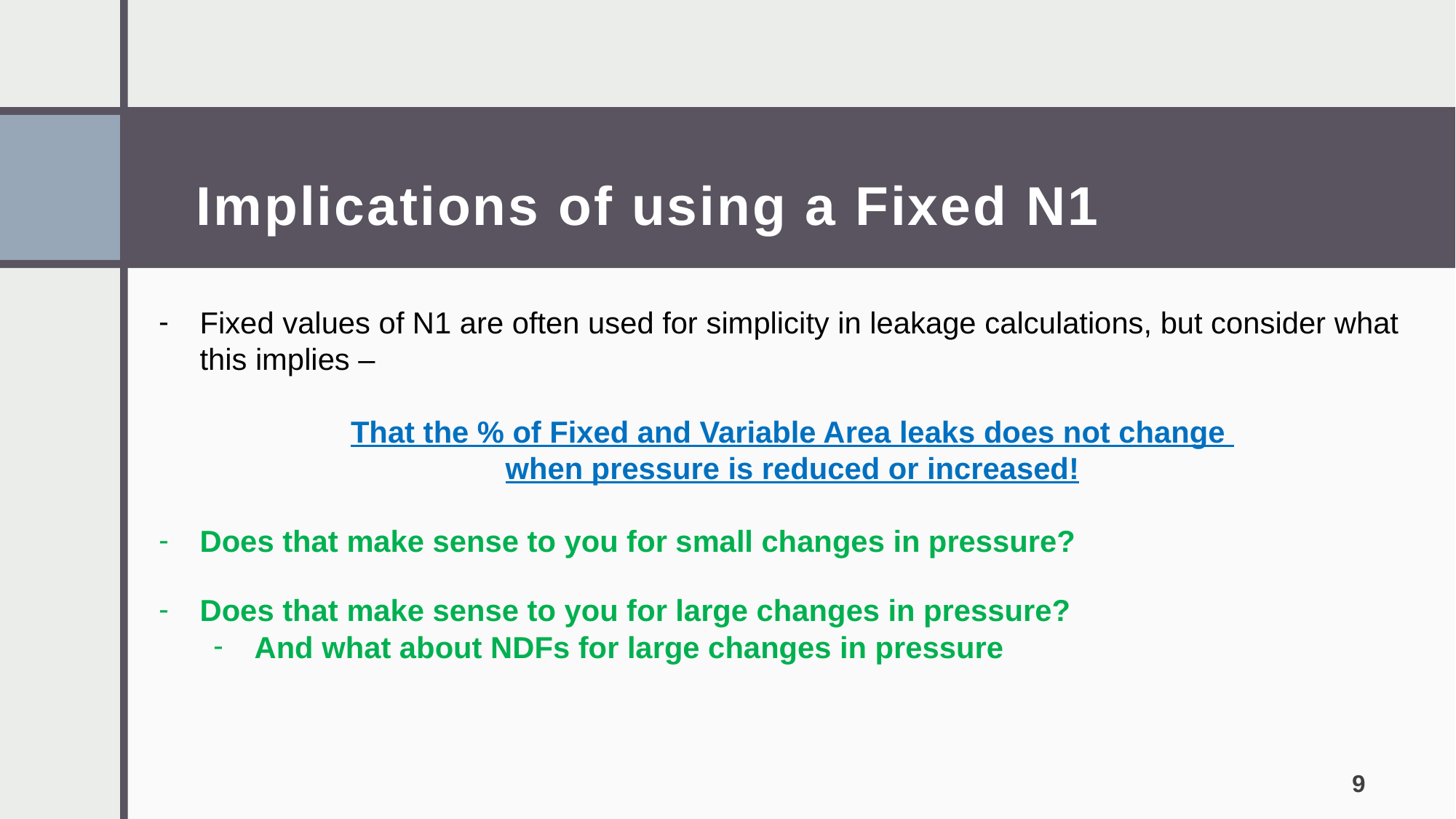

# Implications of using a Fixed N1
Fixed values of N1 are often used for simplicity in leakage calculations, but consider what this implies –

That the % of Fixed and Variable Area leaks does not change
when pressure is reduced or increased!

Does that make sense to you for small changes in pressure?

Does that make sense to you for large changes in pressure?
And what about NDFs for large changes in pressure
9